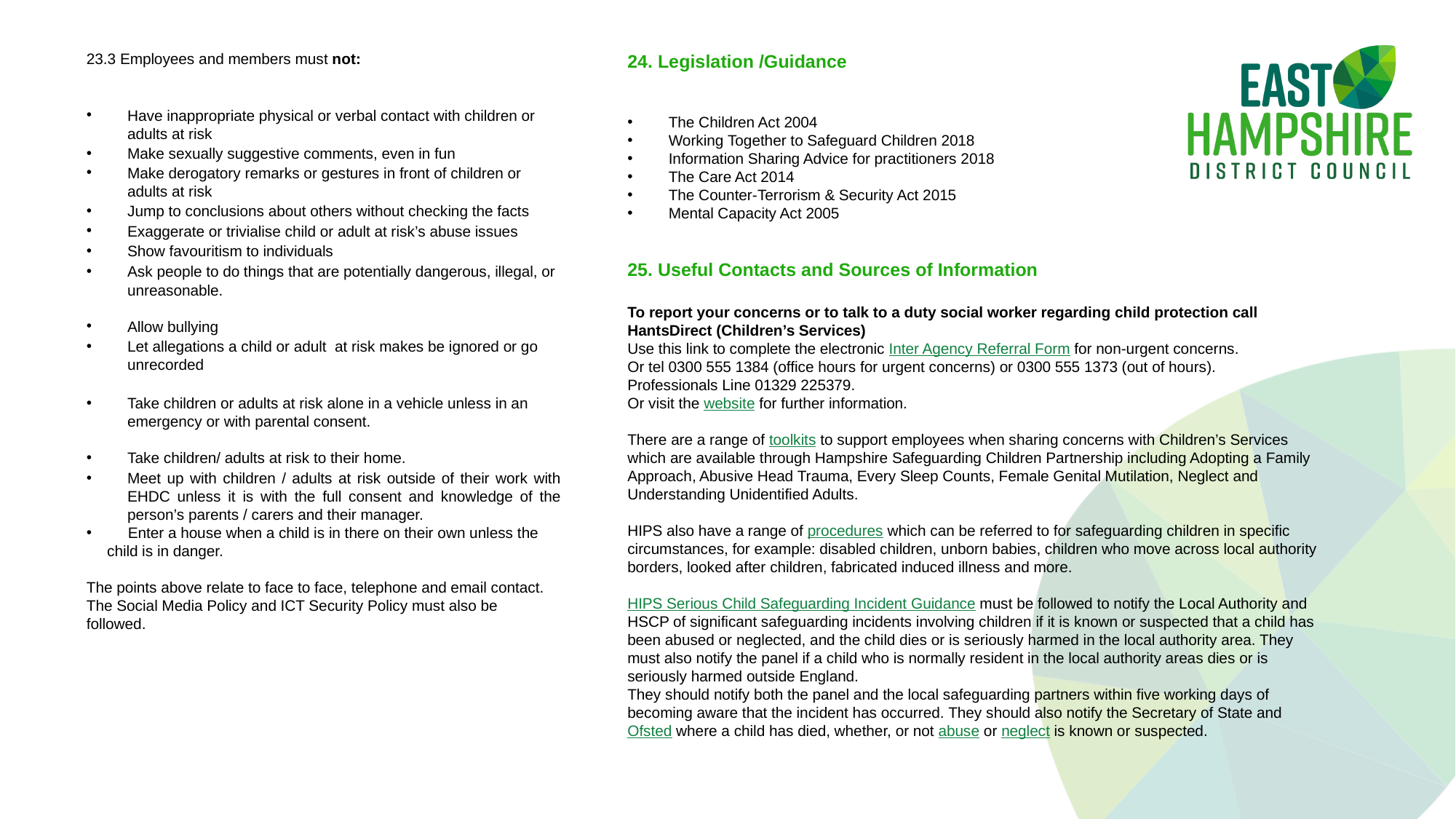

23.3 Employees and members must not:

Have inappropriate physical or verbal contact with children or adults at risk

Make sexually suggestive comments, even in fun

Make derogatory remarks or gestures in front of children or adults at risk

Jump to conclusions about others without checking the facts

Exaggerate or trivialise child or adult at risk’s abuse issues

Show favouritism to individuals

Ask people to do things that are potentially dangerous, illegal, or unreasonable.

Allow bullying

Let allegations a child or adult  at risk makes be ignored or go unrecorded

Take children or adults at risk alone in a vehicle unless in an emergency or with parental consent.

Take children/ adults at risk to their home.

Meet up with children / adults at risk outside of their work with EHDC unless it is with the full consent and knowledge of the person’s parents / carers and their manager.
     Enter a house when a child is in there on their own unless the     child is in danger.

The points above relate to face to face, telephone and email contact.
The Social Media Policy and ICT Security Policy must also be followed.
24. Legislation /Guidance

The Children Act 2004
Working Together to Safeguard Children 2018
Information Sharing Advice for practitioners 2018
The Care Act 2014
The Counter-Terrorism & Security Act 2015
Mental Capacity Act 2005

25. Useful Contacts and Sources of Information

To report your concerns or to talk to a duty social worker regarding child protection call HantsDirect (Children’s Services)
Use this link to complete the electronic Inter Agency Referral Form for non-urgent concerns.
Or tel 0300 555 1384 (office hours for urgent concerns) or 0300 555 1373 (out of hours).
Professionals Line 01329 225379.
Or visit the website for further information.

There are a range of toolkits to support employees when sharing concerns with Children’s Services which are available through Hampshire Safeguarding Children Partnership including Adopting a Family Approach, Abusive Head Trauma, Every Sleep Counts, Female Genital Mutilation, Neglect and Understanding Unidentified Adults.

HIPS also have a range of procedures which can be referred to for safeguarding children in specific circumstances, for example: disabled children, unborn babies, children who move across local authority borders, looked after children, fabricated induced illness and more.

HIPS Serious Child Safeguarding Incident Guidance must be followed to notify the Local Authority and HSCP of significant safeguarding incidents involving children if it is known or suspected that a child has been abused or neglected, and the child dies or is seriously harmed in the local authority area. They must also notify the panel if a child who is normally resident in the local authority areas dies or is seriously harmed outside England.
They should notify both the panel and the local safeguarding partners within five working days of becoming aware that the incident has occurred. They should also notify the Secretary of State and Ofsted where a child has died, whether, or not abuse or neglect is known or suspected.